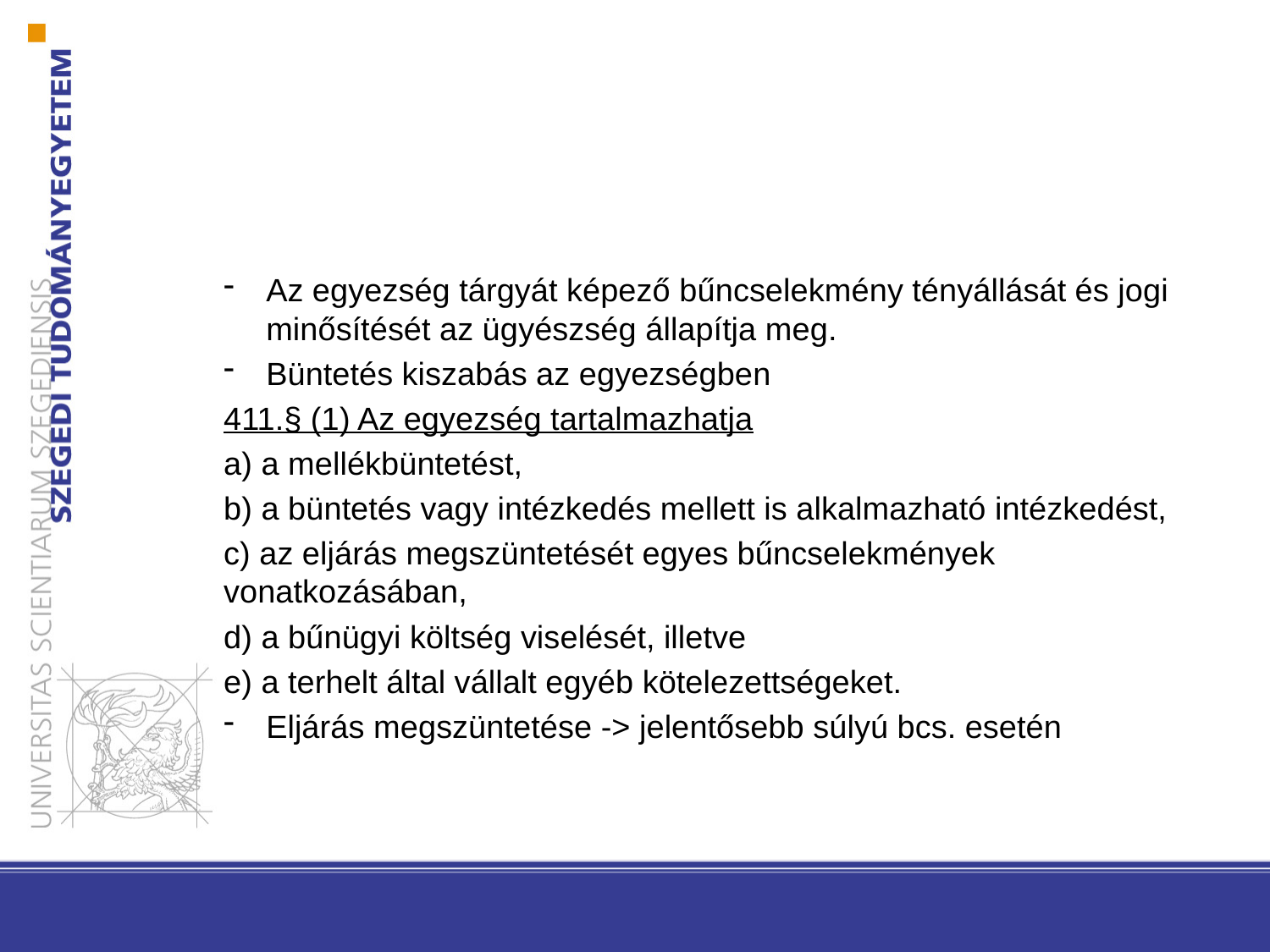

#
Az egyezség tárgyát képező bűncselekmény tényállását és jogi minősítését az ügyészség állapítja meg.
Büntetés kiszabás az egyezségben
411.§ (1) Az egyezség tartalmazhatja
a) a mellékbüntetést,
b) a büntetés vagy intézkedés mellett is alkalmazható intézkedést,
c) az eljárás megszüntetését egyes bűncselekmények vonatkozásában,
d) a bűnügyi költség viselését, illetve
e) a terhelt által vállalt egyéb kötelezettségeket.
Eljárás megszüntetése -> jelentősebb súlyú bcs. esetén